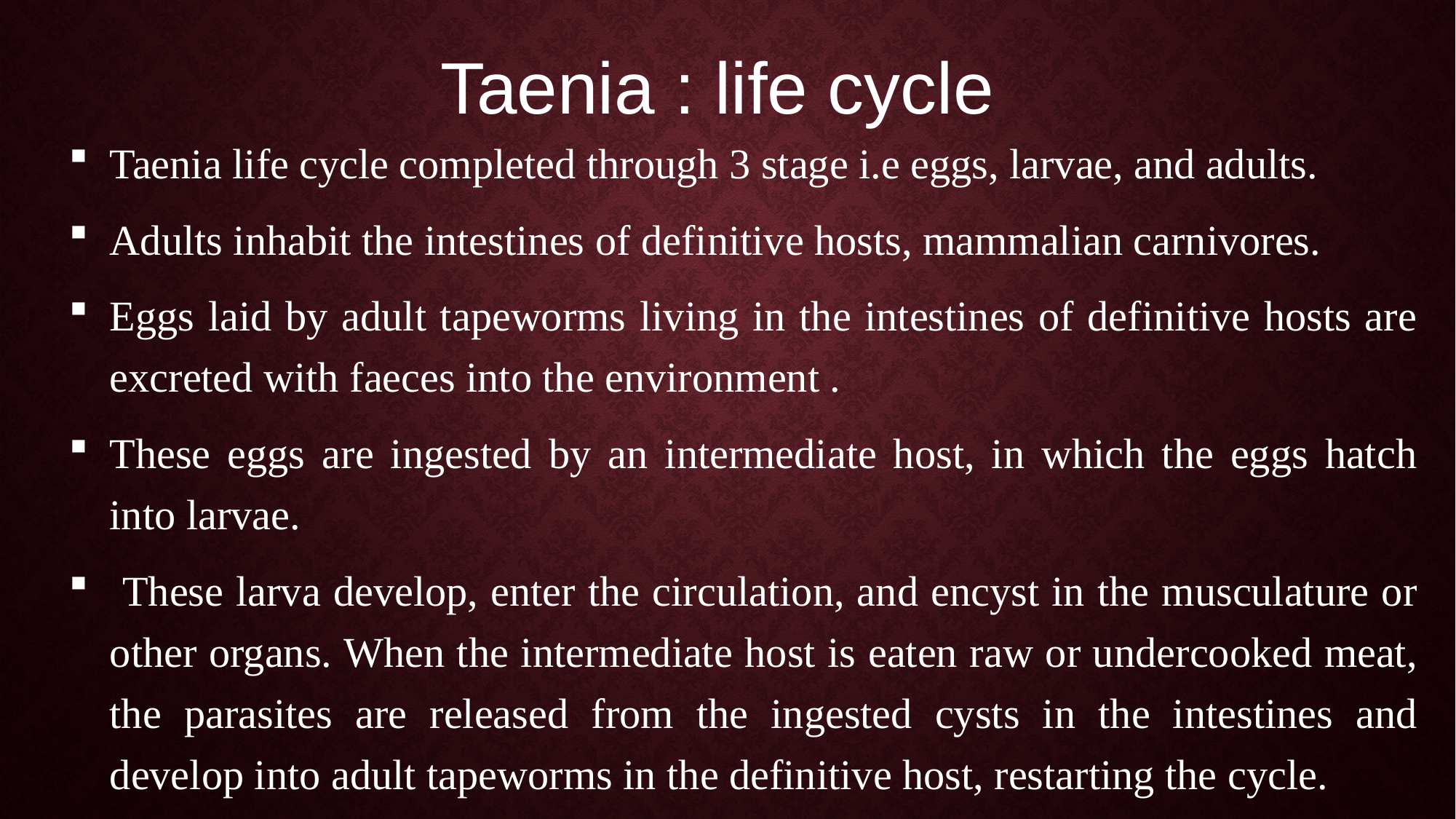

# Taenia : life cycle
Taenia life cycle completed through 3 stage i.e eggs, larvae, and adults.
Adults inhabit the intestines of definitive hosts, mammalian carnivores.
Eggs laid by adult tapeworms living in the intestines of definitive hosts are excreted with faeces into the environment .
These eggs are ingested by an intermediate host, in which the eggs hatch into larvae.
 These larva develop, enter the circulation, and encyst in the musculature or other organs. When the intermediate host is eaten raw or undercooked meat, the parasites are released from the ingested cysts in the intestines and develop into adult tapeworms in the definitive host, restarting the cycle.